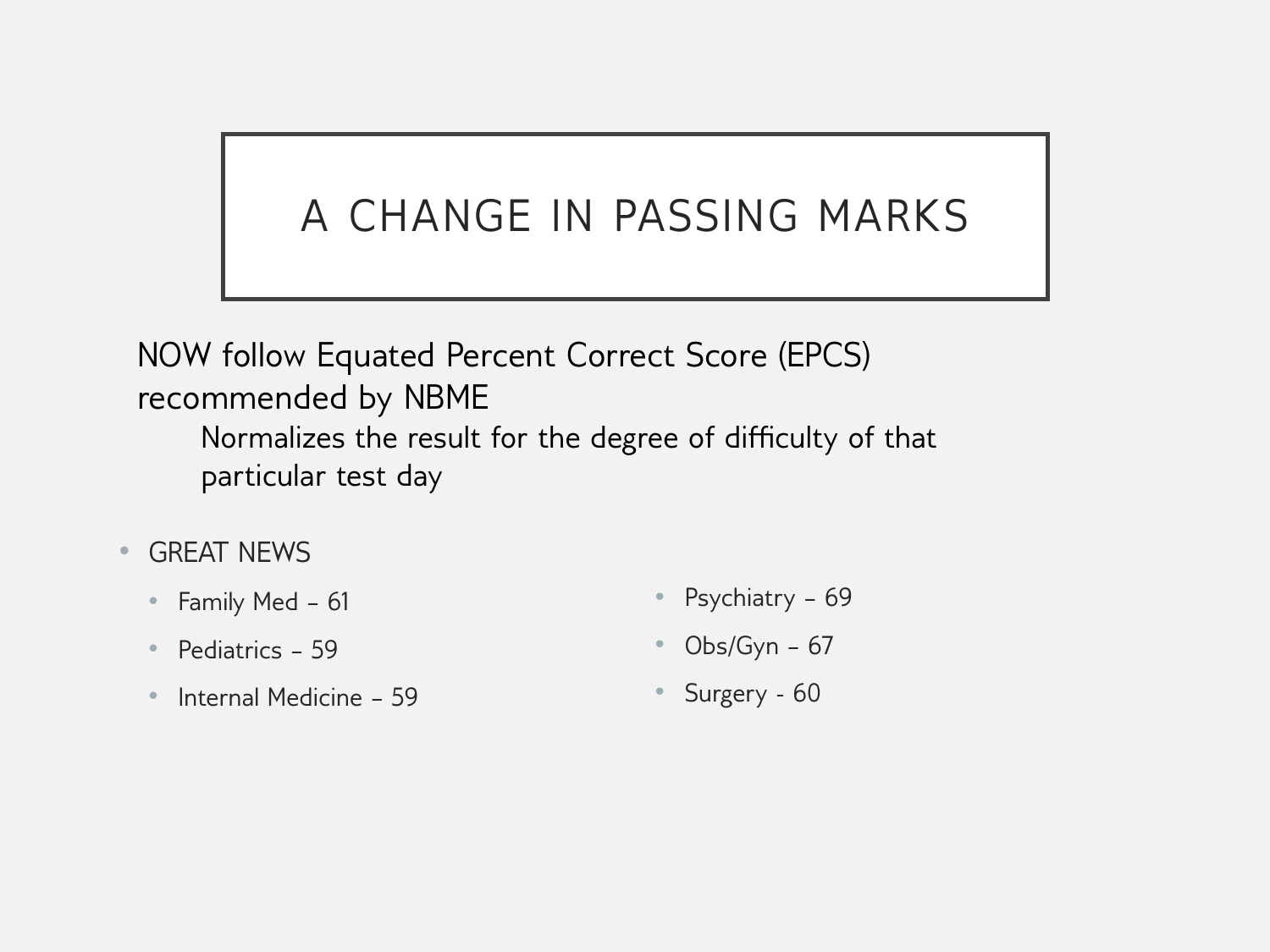

# A Change in PASSINg Marks
NOW follow Equated Percent Correct Score (EPCS) recommended by NBME
Normalizes the result for the degree of difficulty of that particular test day
GREAT NEWS
Family Med – 61
Pediatrics – 59
Internal Medicine – 59

Psychiatry – 69
Obs/Gyn – 67
Surgery - 60